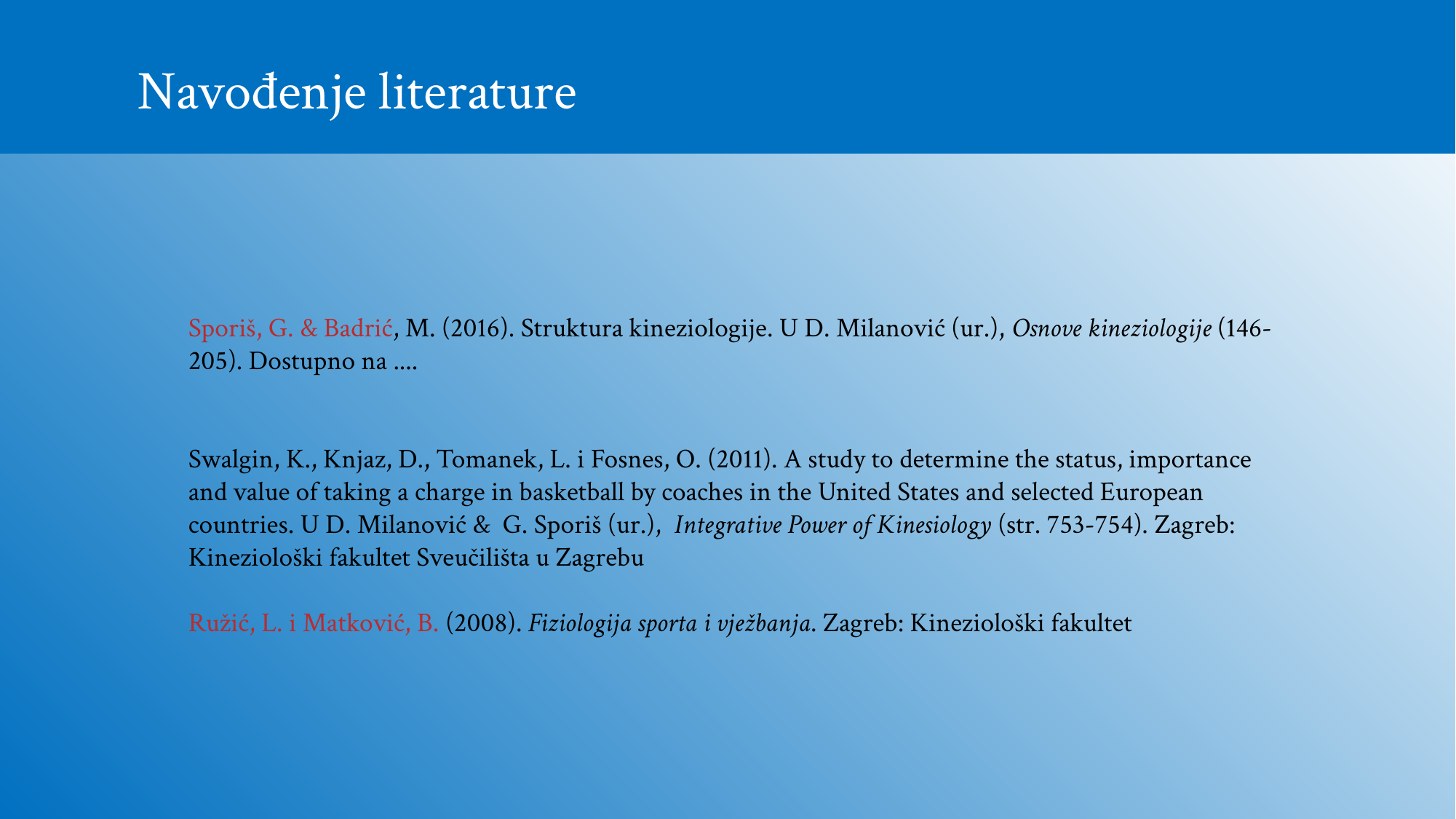

# Navođenje literature

Sporiš, G. & Badrić, M. (2016). Struktura kineziologije. U D. Milanović (ur.), Osnove kineziologije (146-205). Dostupno na ....

Swalgin, K., Knjaz, D., Tomanek, L. i Fosnes, O. (2011). A study to determine the status, importance and value of taking a charge in basketball by coaches in the United States and selected European countries. U D. Milanović &  G. Sporiš (ur.),  Integrative Power of Kinesiology (str. 753-754). Zagreb: Kineziološki fakultet Sveučilišta u Zagrebu

Ružić, L. i Matković, B. (2008). Fiziologija sporta i vježbanja. Zagreb: Kineziološki fakultet